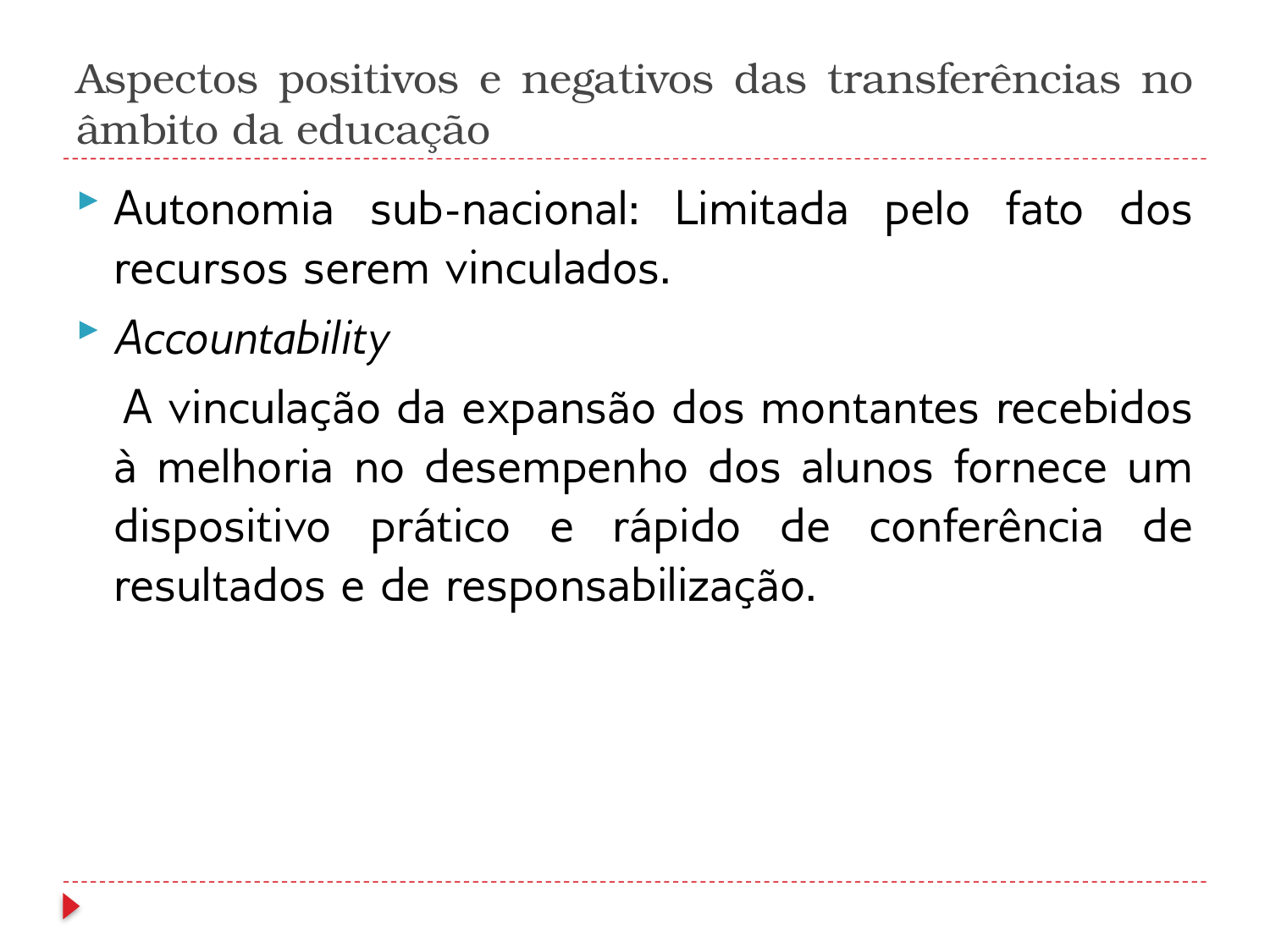

# Aspectos positivos e negativos das transferências no âmbito da educação
Autonomia sub-nacional: Limitada pelo fato dos recursos serem vinculados.
Accountability
   A vinculação da expansão dos montantes recebidos à melhoria no desempenho dos alunos fornece um dispositivo prático e rápido de conferência de resultados e de responsabilização.